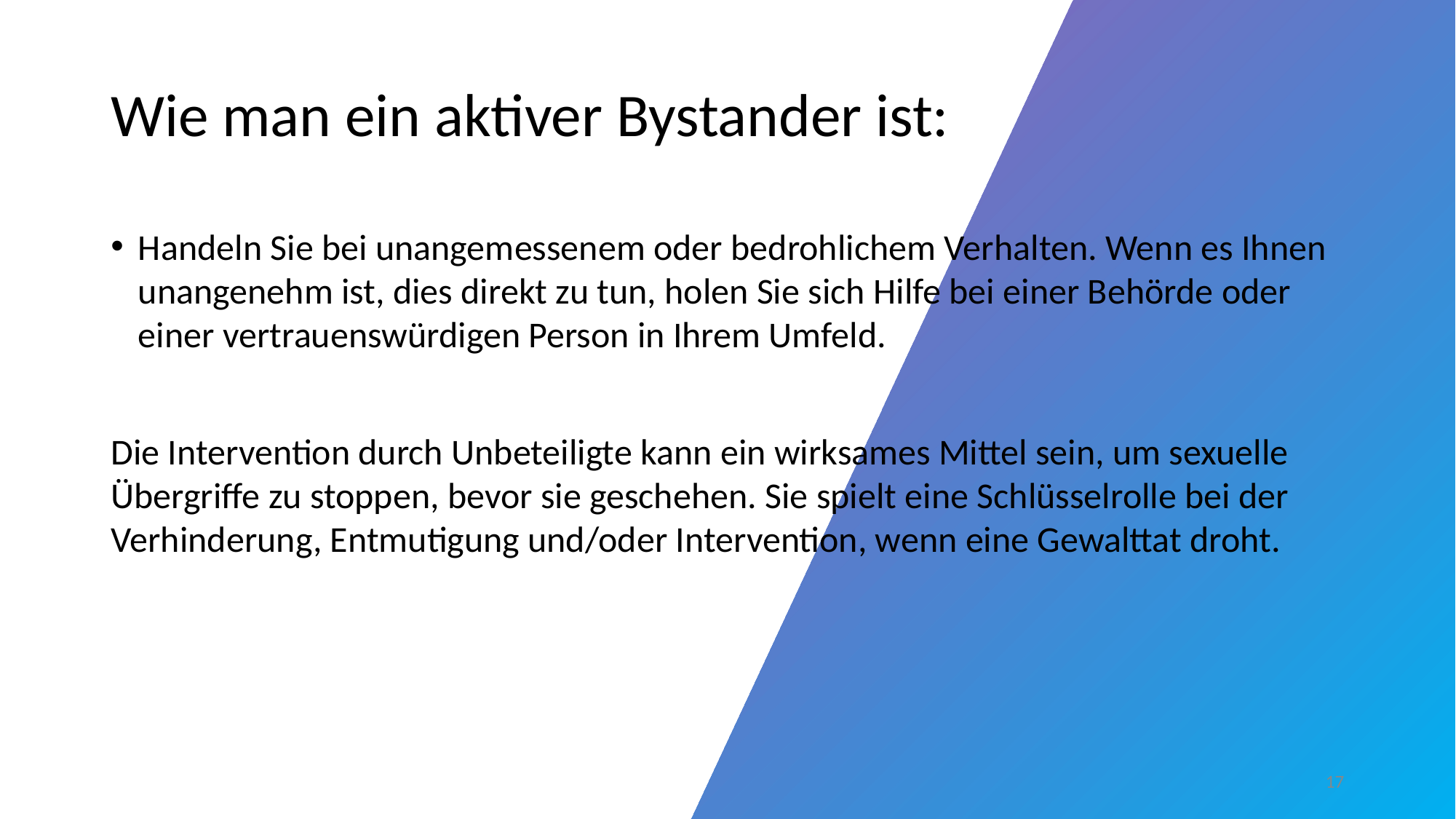

# Wie man ein aktiver Bystander ist:
Handeln Sie bei unangemessenem oder bedrohlichem Verhalten. Wenn es Ihnen unangenehm ist, dies direkt zu tun, holen Sie sich Hilfe bei einer Behörde oder einer vertrauenswürdigen Person in Ihrem Umfeld.

Die Intervention durch Unbeteiligte kann ein wirksames Mittel sein, um sexuelle Übergriffe zu stoppen, bevor sie geschehen. Sie spielt eine Schlüsselrolle bei der Verhinderung, Entmutigung und/oder Intervention, wenn eine Gewalttat droht.

17